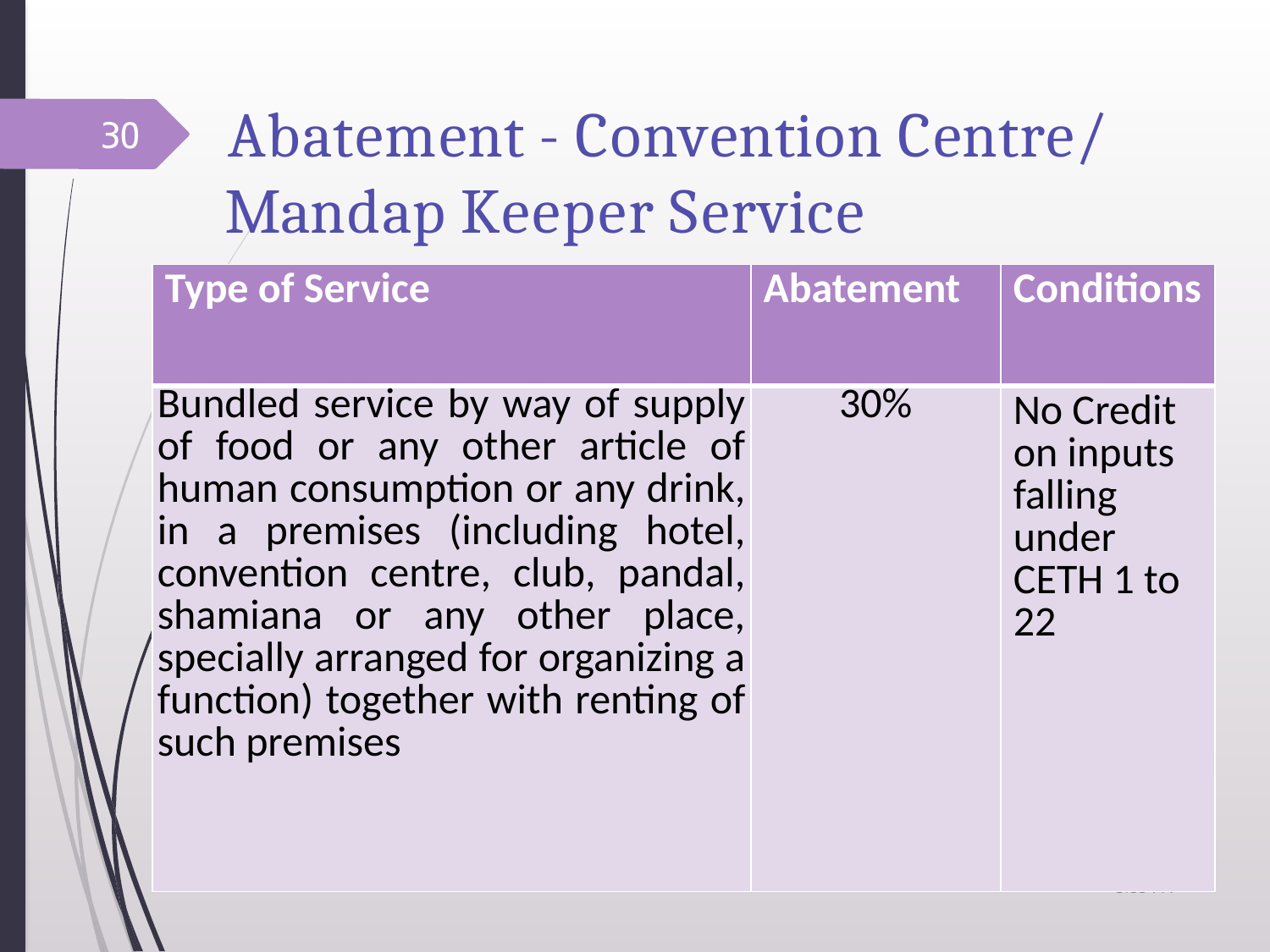

# Abatement - Convention Centre/ Mandap Keeper Service
30

| Type of Service | Abatement | Conditions |
| --- | --- | --- |
| Bundled service by way of supply of food or any other article of human consumption or any drink, in a premises (including hotel, convention centre, club, pandal, shamiana or any other place, specially arranged for organizing a function) together with renting of such premises | 30% | No Credit on inputs falling under CETH 1 to 22 |
26-May-14 5:33 PM